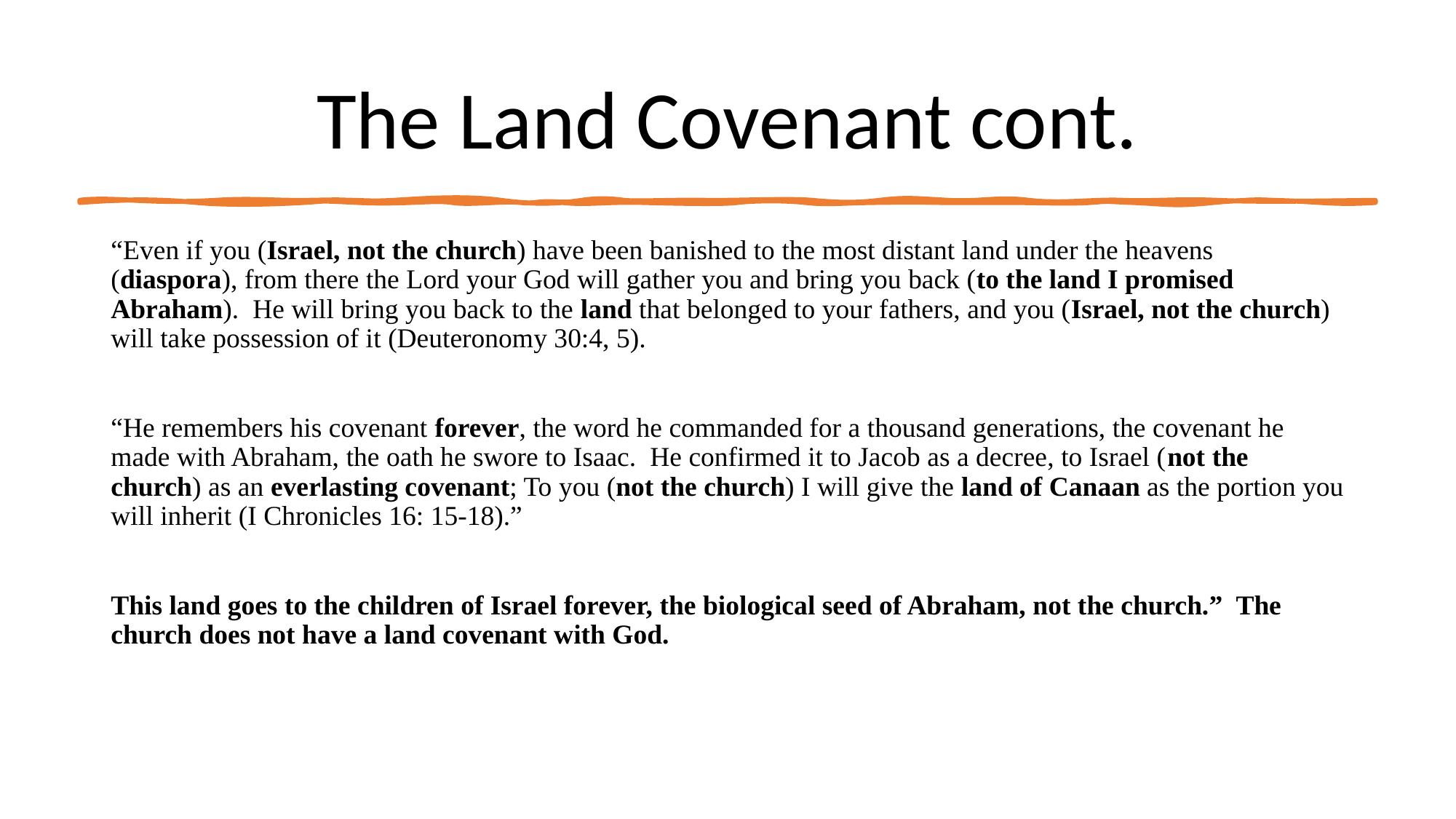

# The Land Covenant cont.

“Even if you (Israel, not the church) have been banished to the most distant land under the heavens (diaspora), from there the Lord your God will gather you and bring you back (to the land I promised Abraham).  He will bring you back to the land that belonged to your fathers, and you (Israel, not the church) will take possession of it (Deuteronomy 30:4, 5).

“He remembers his covenant forever, the word he commanded for a thousand generations, the covenant he made with Abraham, the oath he swore to Isaac.  He confirmed it to Jacob as a decree, to Israel (not the church) as an everlasting covenant; To you (not the church) I will give the land of Canaan as the portion you will inherit (I Chronicles 16: 15-18).”

This land goes to the children of Israel forever, the biological seed of Abraham, not the church.”  The church does not have a land covenant with God.